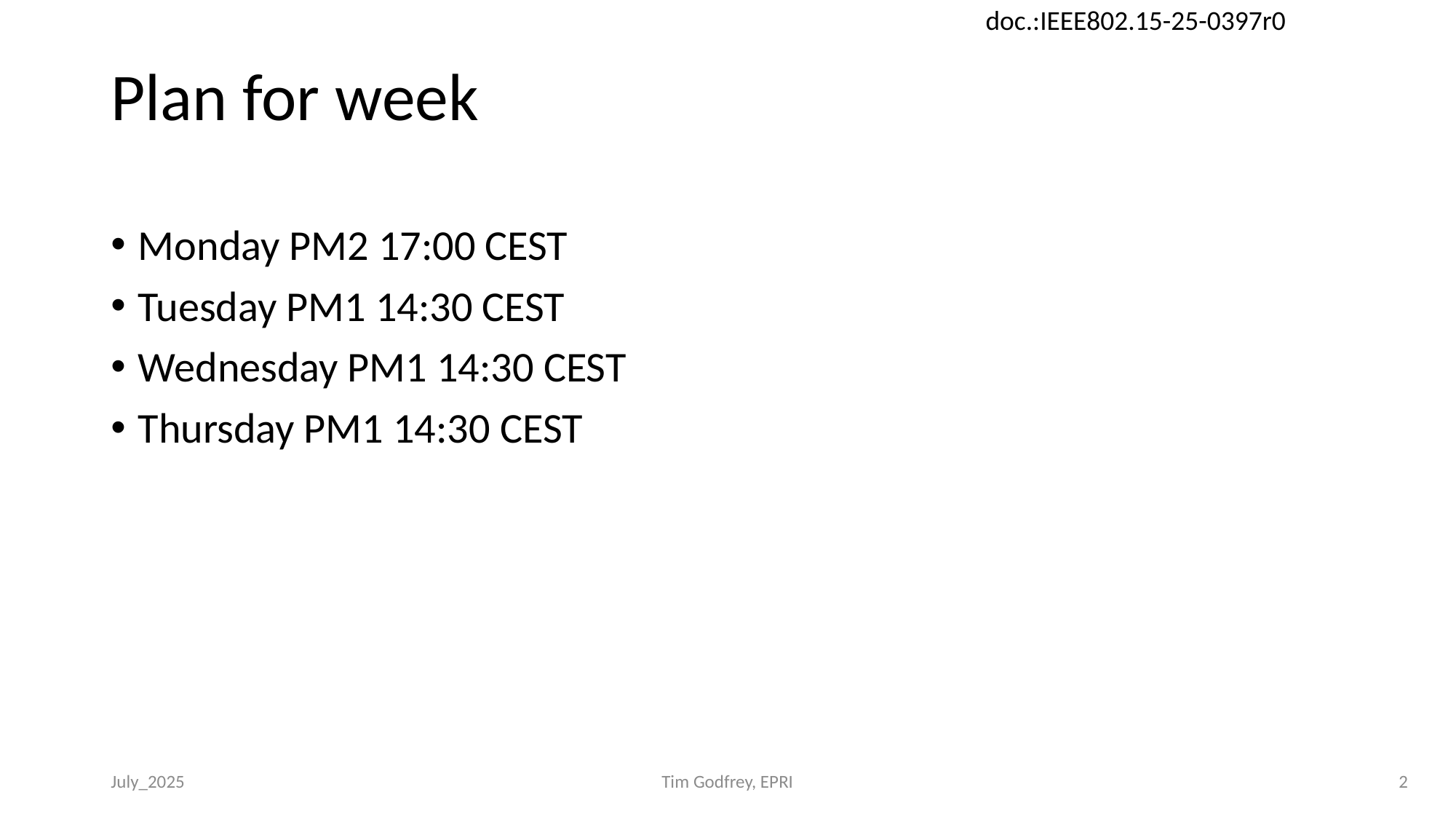

# Plan for week
Monday PM2 17:00 CEST
Tuesday PM1 14:30 CEST
Wednesday PM1 14:30 CEST
Thursday PM1 14:30 CEST

July_2025
Tim Godfrey, EPRI
2